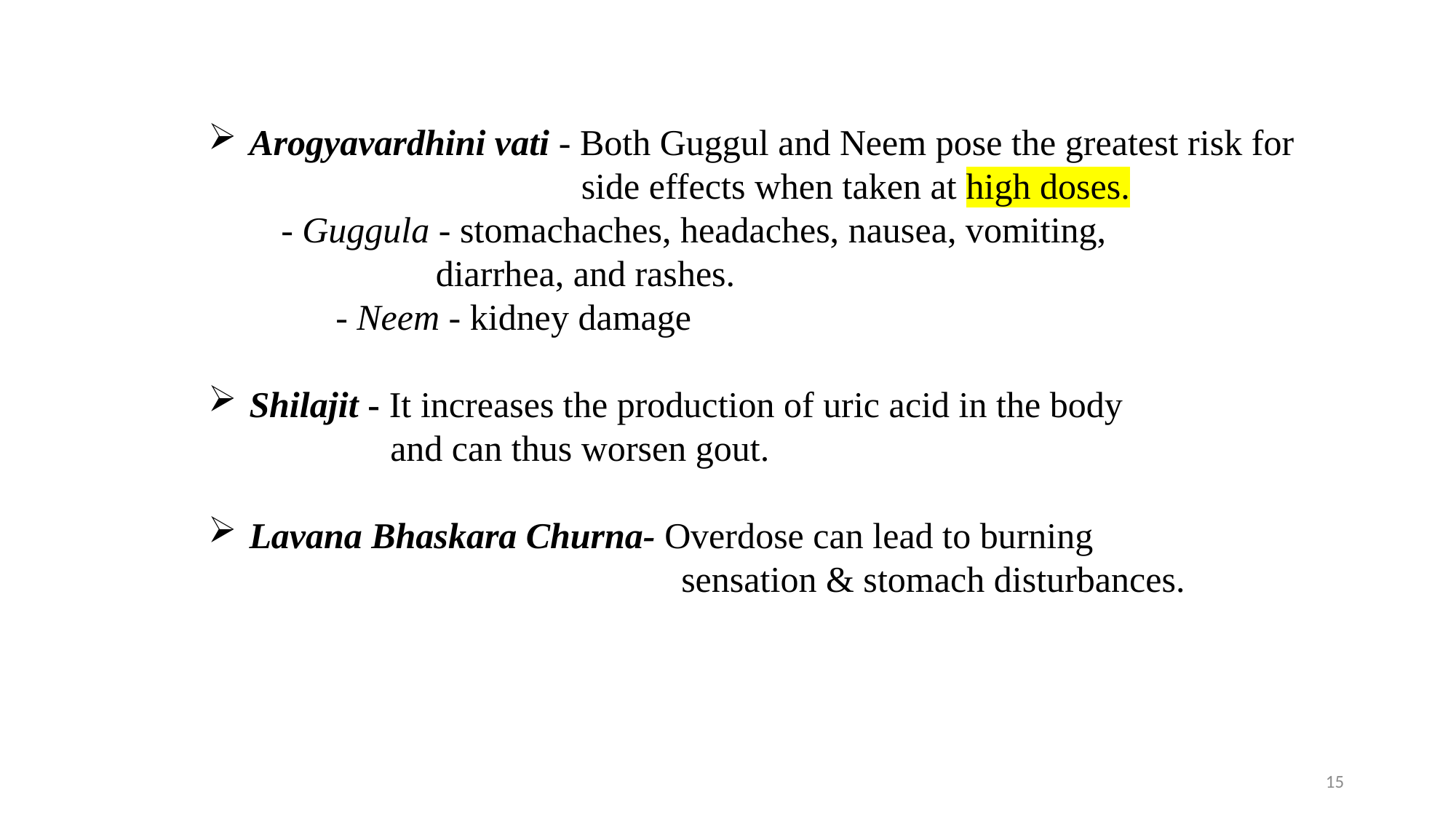

Arogyavardhini vati - Both Guggul and Neem pose the greatest risk for
                                         side effects when taken at high doses.
        - Guggula - stomachaches, headaches, nausea, vomiting,
                         diarrhea, and rashes.
	  - Neem - kidney damage

Shilajit - It increases the production of uric acid in the body
                    and can thus worsen gout.

Lavana Bhaskara Churna- Overdose can lead to burning
                                                    sensation & stomach disturbances.

15